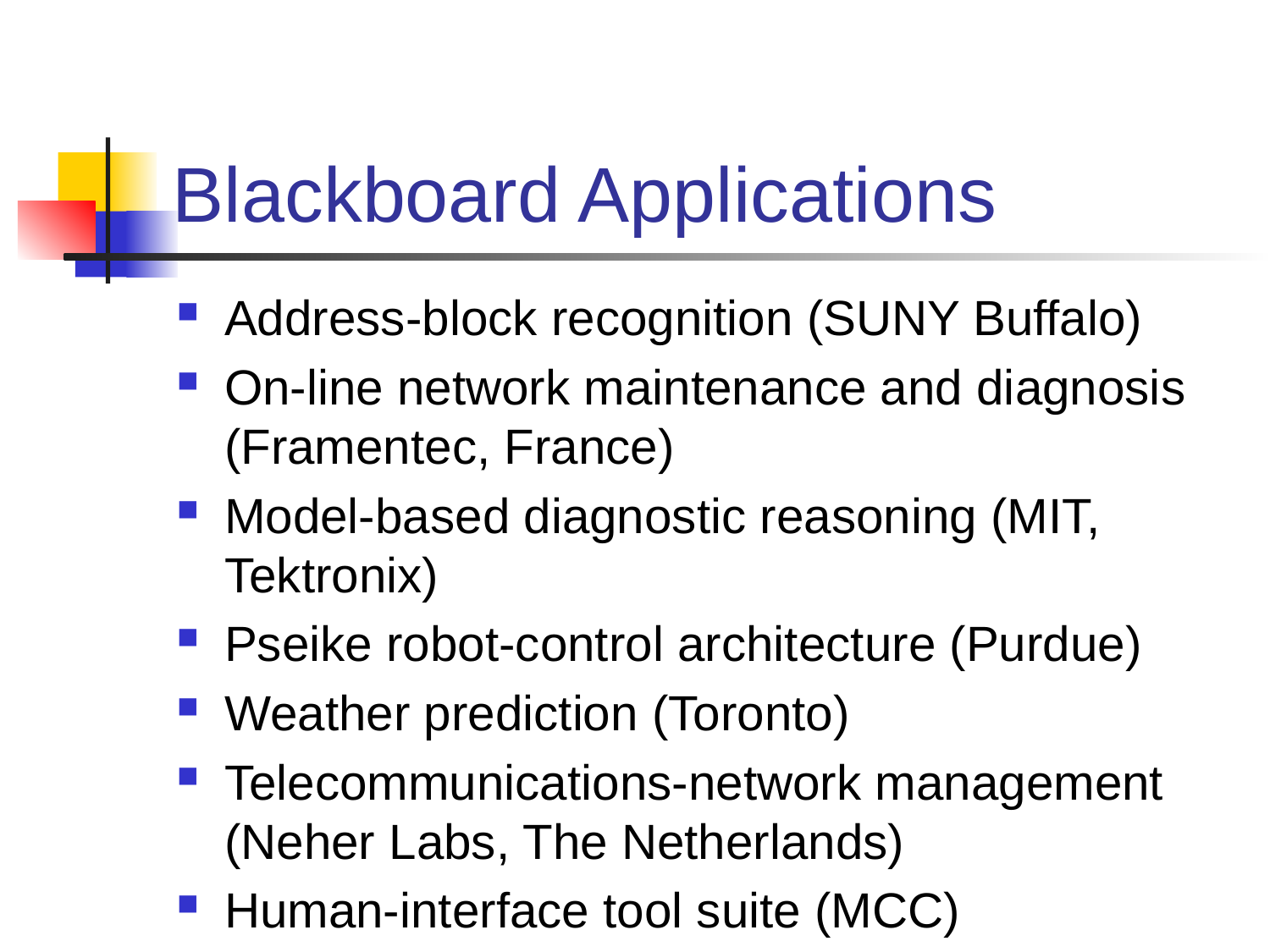

# Blackboard Applications
Address-block recognition (SUNY Buffalo)
On-line network maintenance and diagnosis (Framentec, France)
Model-based diagnostic reasoning (MIT, Tektronix)
Pseike robot-control architecture (Purdue)
Weather prediction (Toronto)
Telecommunications-network management (Neher Labs, The Netherlands)
Human-interface tool suite (MCC)